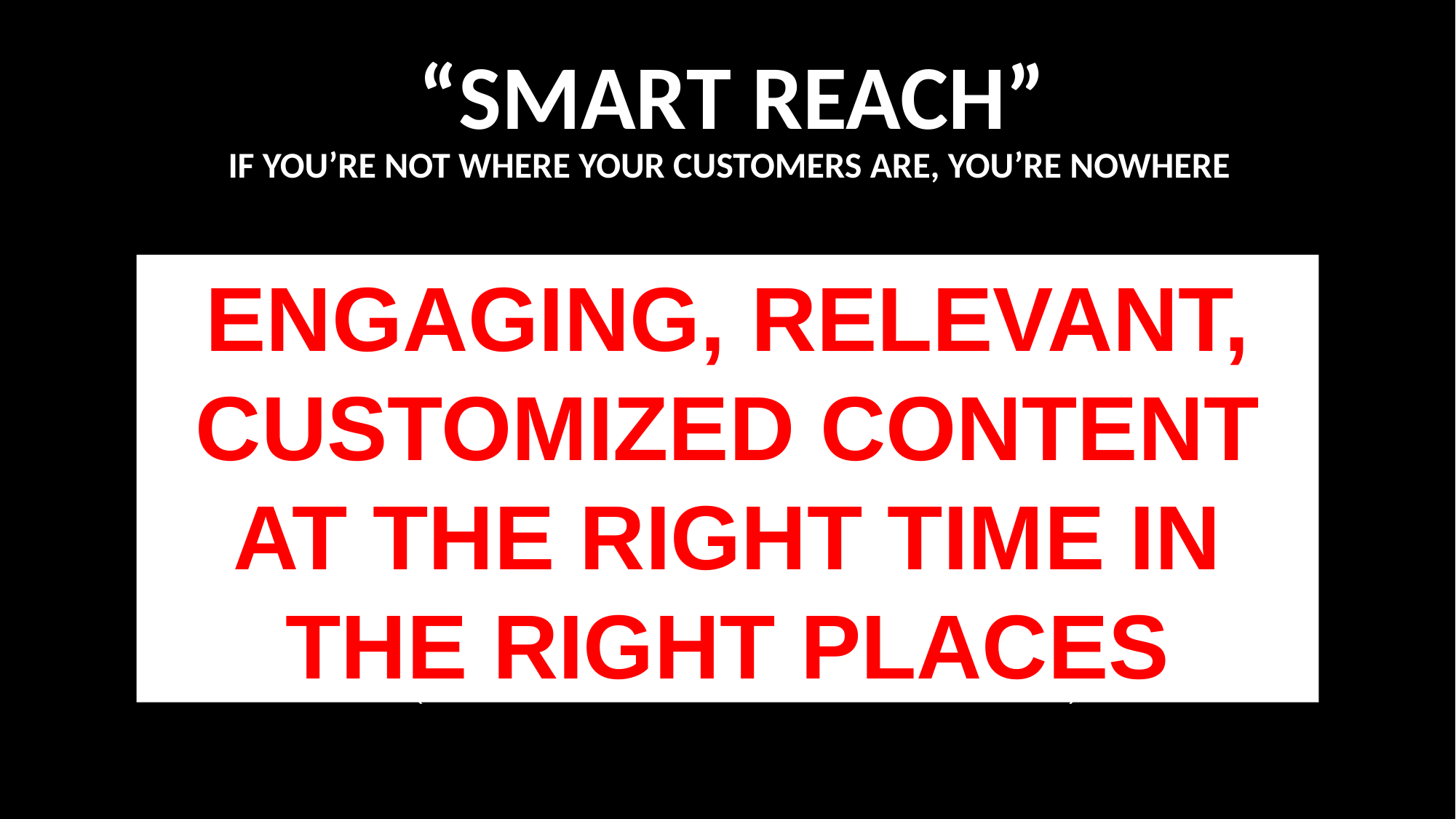

#
“SMART REACH”
 IF YOU’RE NOT WHERE YOUR CUSTOMERS ARE, YOU’RE NOWHERE
WHAT WE NEED
(Outsourced Memory – Device Recall – The Ending of Forgetting)

WHEN WE NEED IT
(Instant Discovery – Peer Input – Competitive & Comparative)

WHEREVER WE ARE
(Site Sensitive – Location Aware – Context & Content)

WITHOUT ASKING
(Passive & Constant Presence – Automated Decisions)
ENGAGING, RELEVANT, CUSTOMIZED CONTENT AT THE RIGHT TIME IN THE RIGHT PLACES